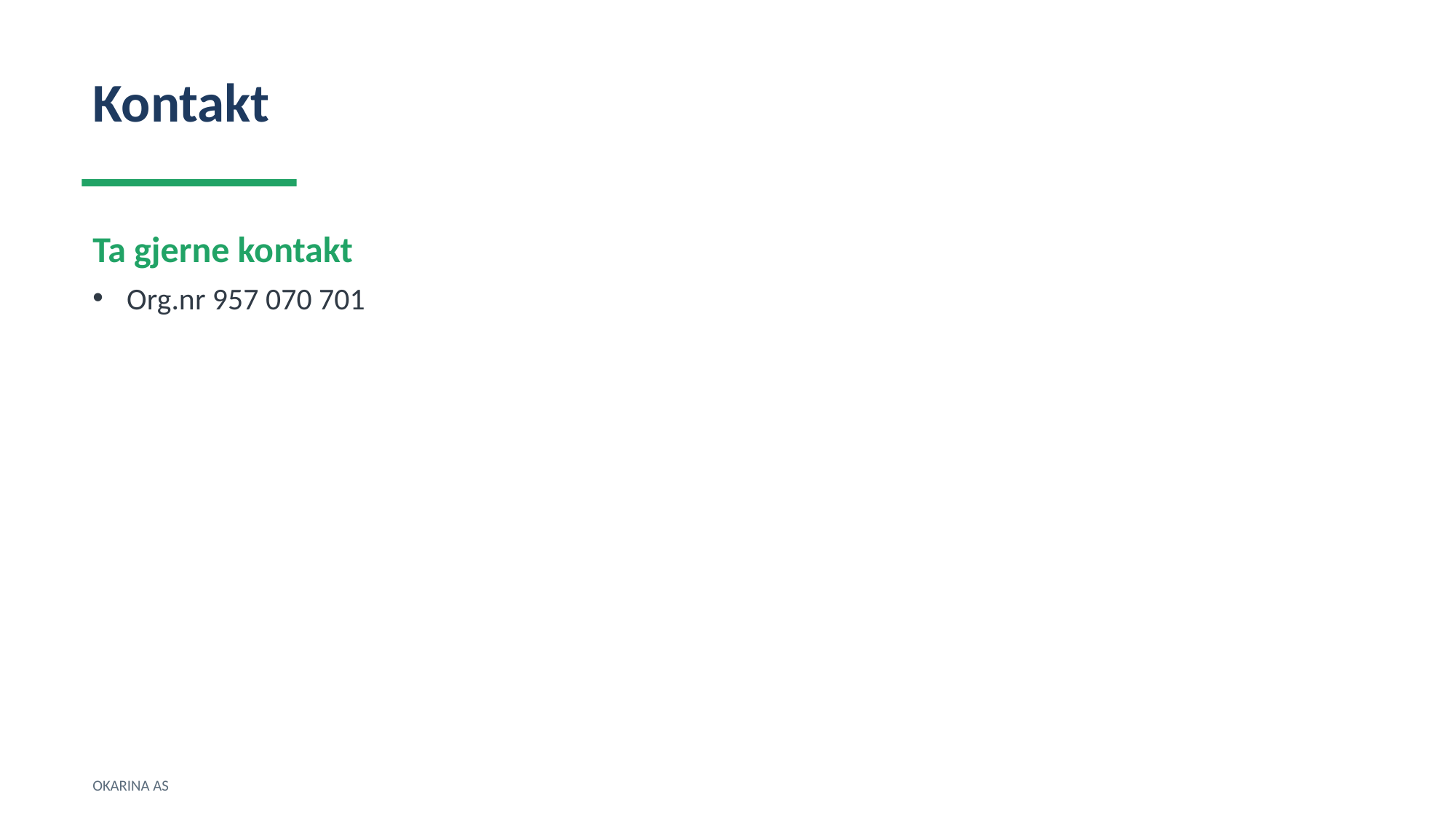

Kontakt

Ta gjerne kontakt
Org.nr 957 070 701
OKARINA AS